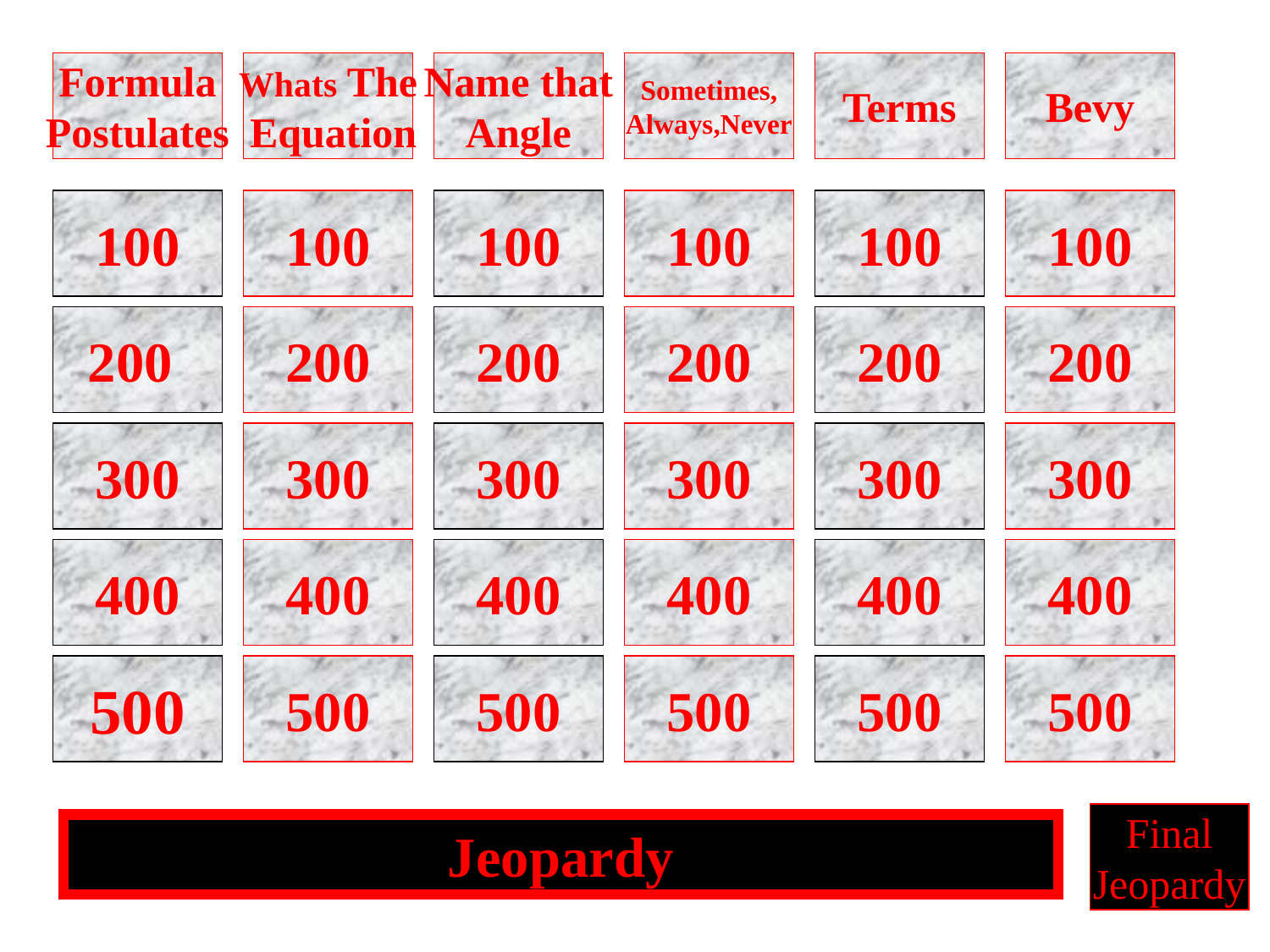

Formula
Postulates
Whats The
 Equation
Name that
Angle
Sometimes,
Always,Never
Terms
Bevy
100
100
100
100
100
100
200
200
200
200
200
200
300
300
300
300
300
300
400
400
400
400
400
400
500
500
500
500
500
500
Final
Jeopardy
Jeopardy